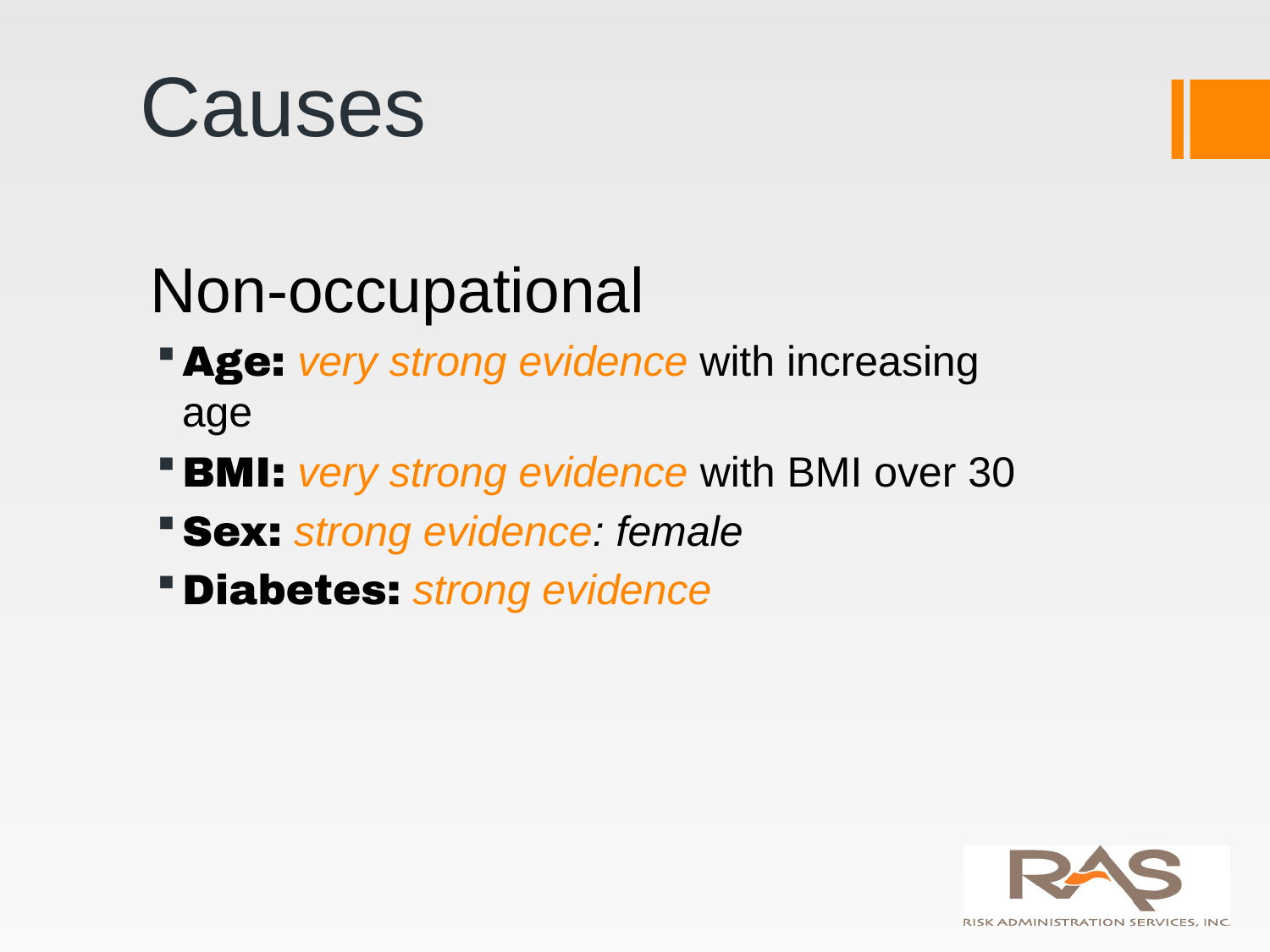

# Causes
Non-occupational
Age: very strong evidence with increasing age
BMI: very strong evidence with BMI over 30
Sex: strong evidence: female
Diabetes: strong evidence